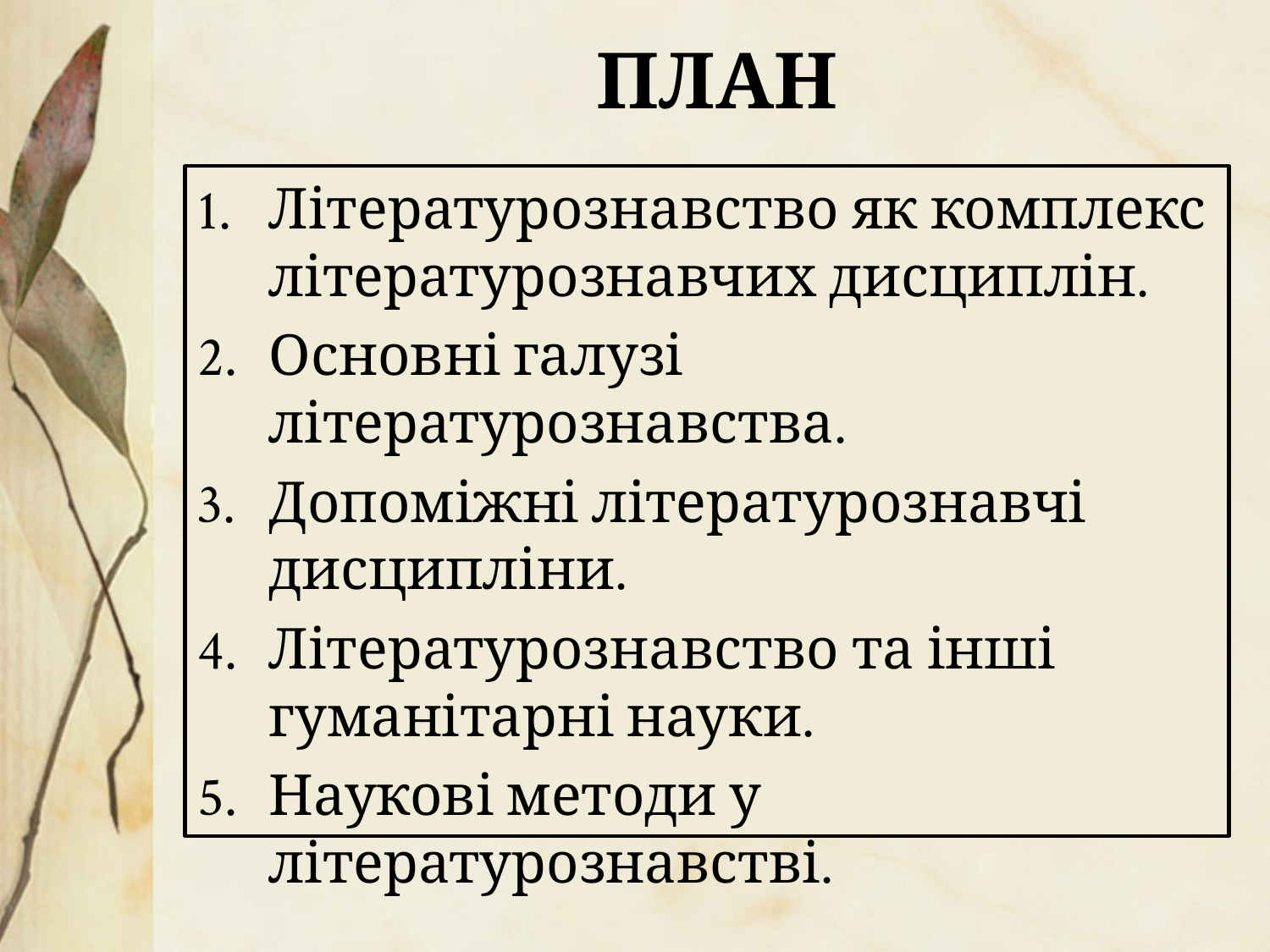

# План
Літературознавство як комплекс літературознавчих дисциплін.
Основні галузі літературознавства.
Допоміжні літературознавчі дисципліни.
Літературознавство та інші гуманітарні науки.
Наукові методи у літературознавстві.